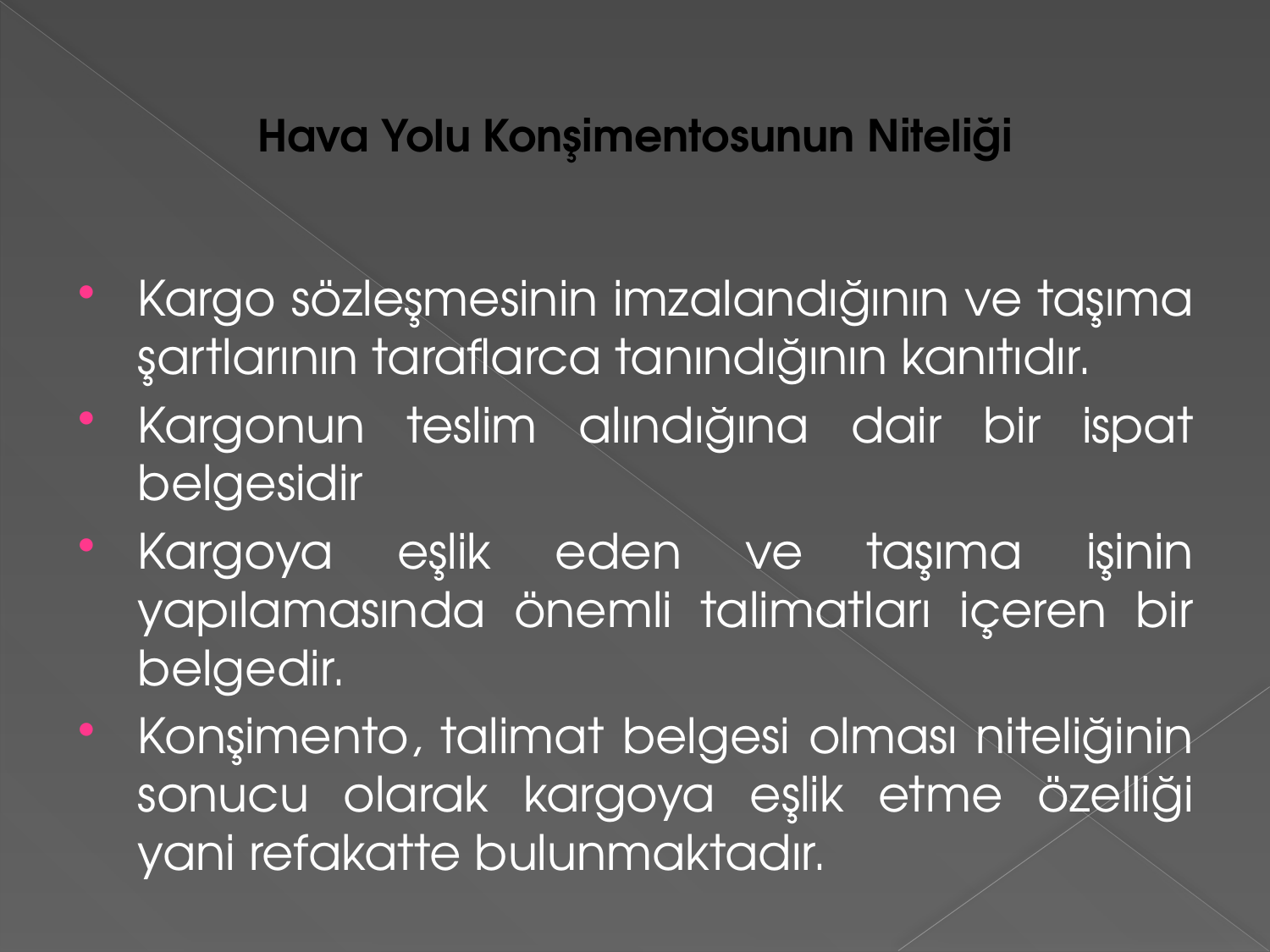

# Hava Yolu Konşimentosunun Niteliği
Kargo sözleşmesinin imzalandığının ve taşıma şartlarının taraflarca tanındığının kanıtıdır.
Kargonun teslim alındığına dair bir ispat belgesidir
Kargoya eşlik eden ve taşıma işinin yapılamasında önemli talimatları içeren bir belgedir.
Konşimento, talimat belgesi olması niteliğinin sonucu olarak kargoya eşlik etme özelliği yani refakatte bulunmaktadır.